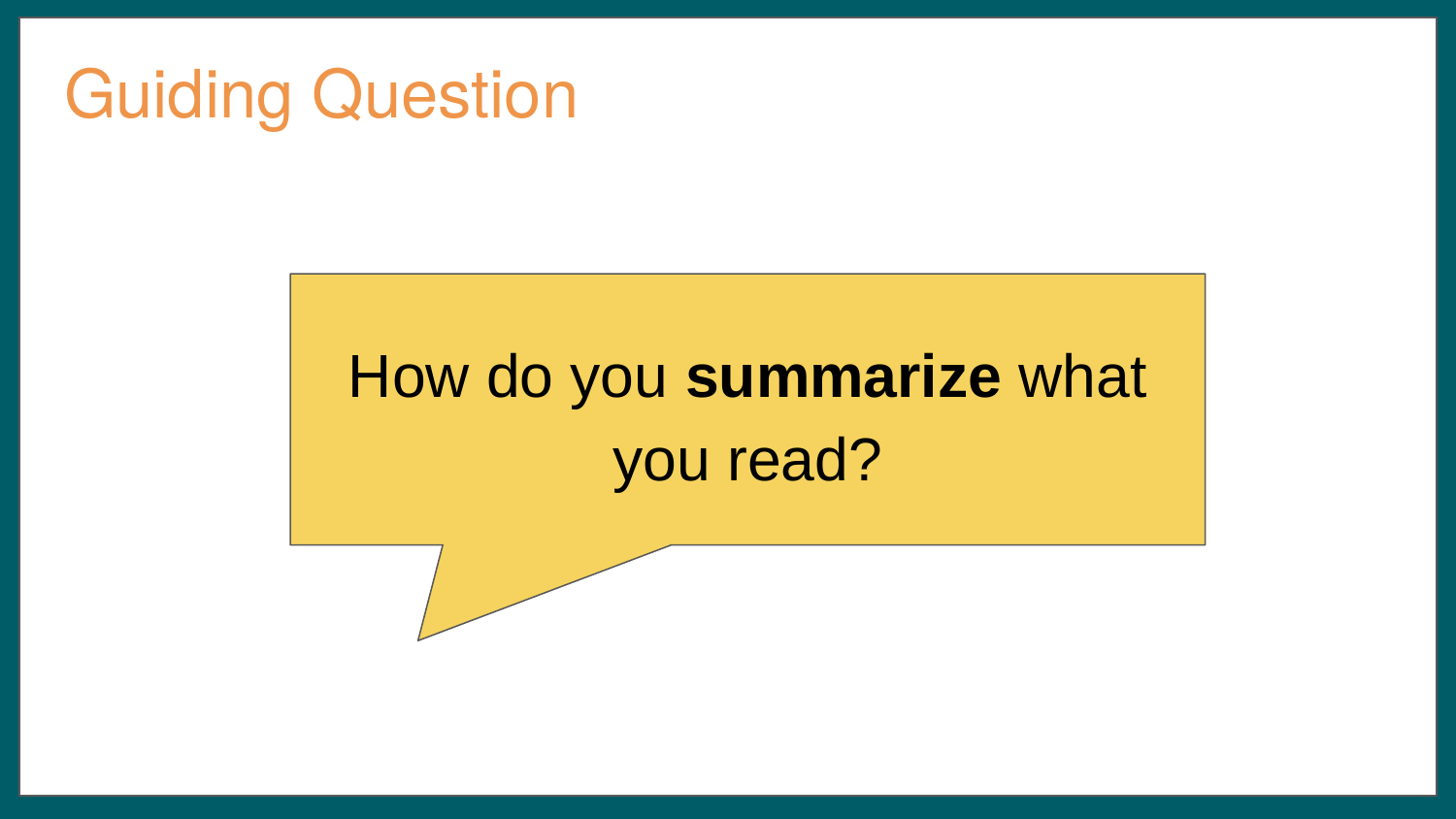

# Guiding Question
How do you summarize what you read?